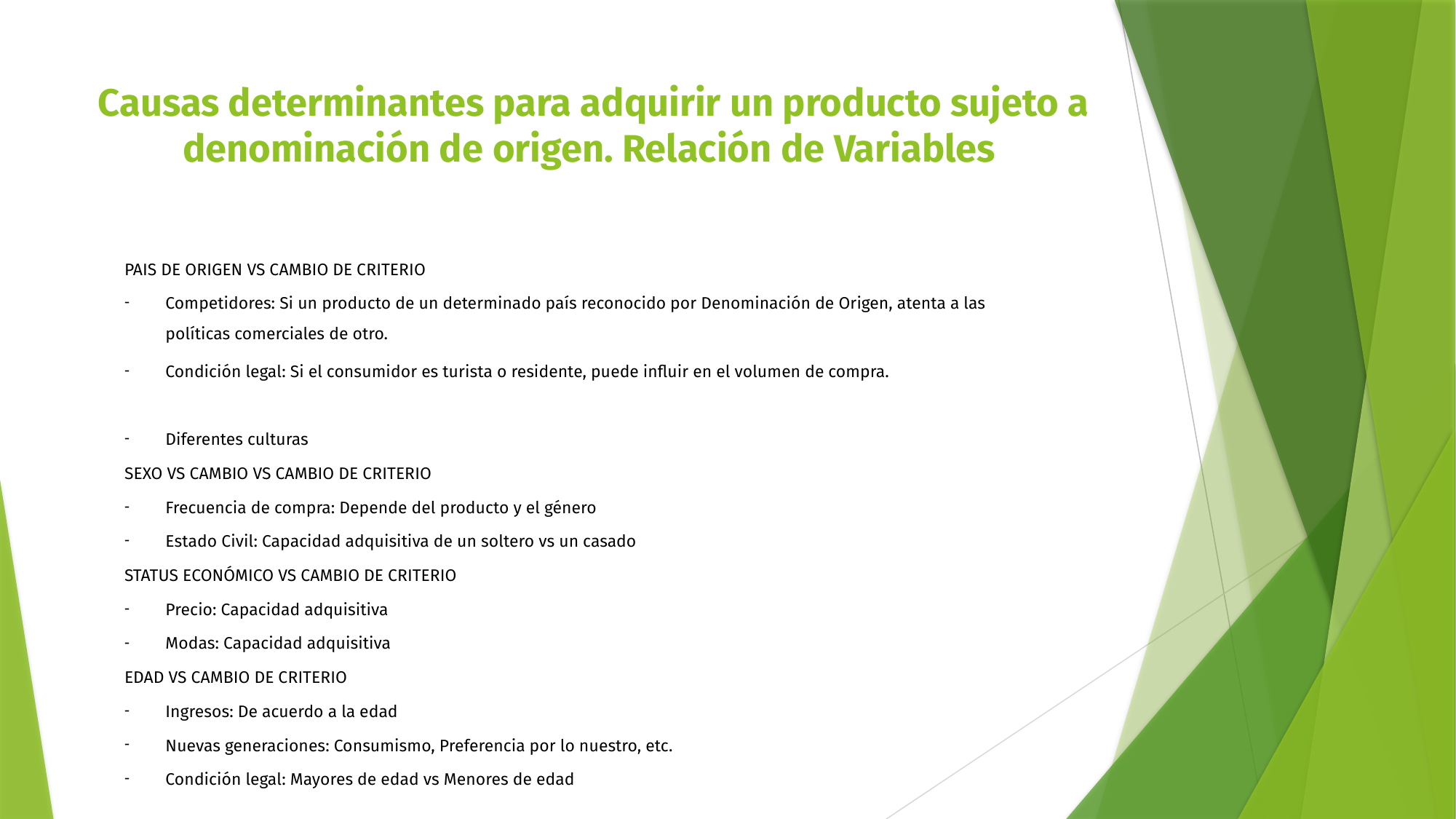

# Causas determinantes para adquirir un producto sujeto a denominación de origen. Relación de Variables
| PAIS DE ORIGEN VS CAMBIO DE CRITERIO |
| --- |
| Competidores: Si un producto de un determinado país reconocido por Denominación de Origen, atenta a las políticas comerciales de otro. |
| Condición legal: Si el consumidor es turista o residente, puede influir en el volumen de compra. |
| Diferentes culturas |
| SEXO VS CAMBIO VS CAMBIO DE CRITERIO |
| Frecuencia de compra: Depende del producto y el género |
| Estado Civil: Capacidad adquisitiva de un soltero vs un casado |
| STATUS ECONÓMICO VS CAMBIO DE CRITERIO |
| Precio: Capacidad adquisitiva |
| Modas: Capacidad adquisitiva |
| EDAD VS CAMBIO DE CRITERIO |
| Ingresos: De acuerdo a la edad |
| Nuevas generaciones: Consumismo, Preferencia por lo nuestro, etc. |
| Condición legal: Mayores de edad vs Menores de edad |